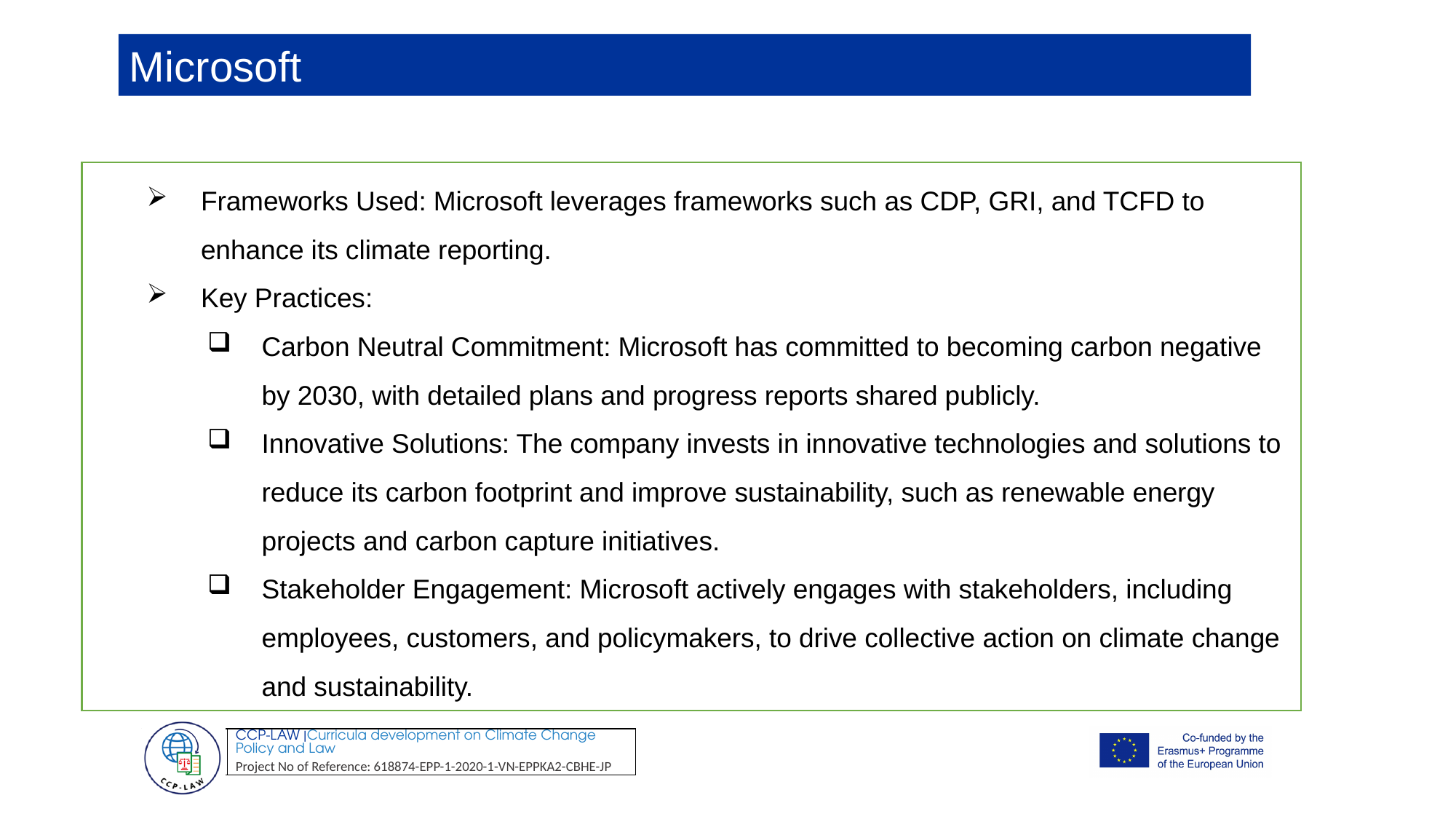

Microsoft
Frameworks Used: Microsoft leverages frameworks such as CDP, GRI, and TCFD to enhance its climate reporting.
Key Practices:
Carbon Neutral Commitment: Microsoft has committed to becoming carbon negative by 2030, with detailed plans and progress reports shared publicly.
Innovative Solutions: The company invests in innovative technologies and solutions to reduce its carbon footprint and improve sustainability, such as renewable energy projects and carbon capture initiatives.
Stakeholder Engagement: Microsoft actively engages with stakeholders, including employees, customers, and policymakers, to drive collective action on climate change and sustainability.